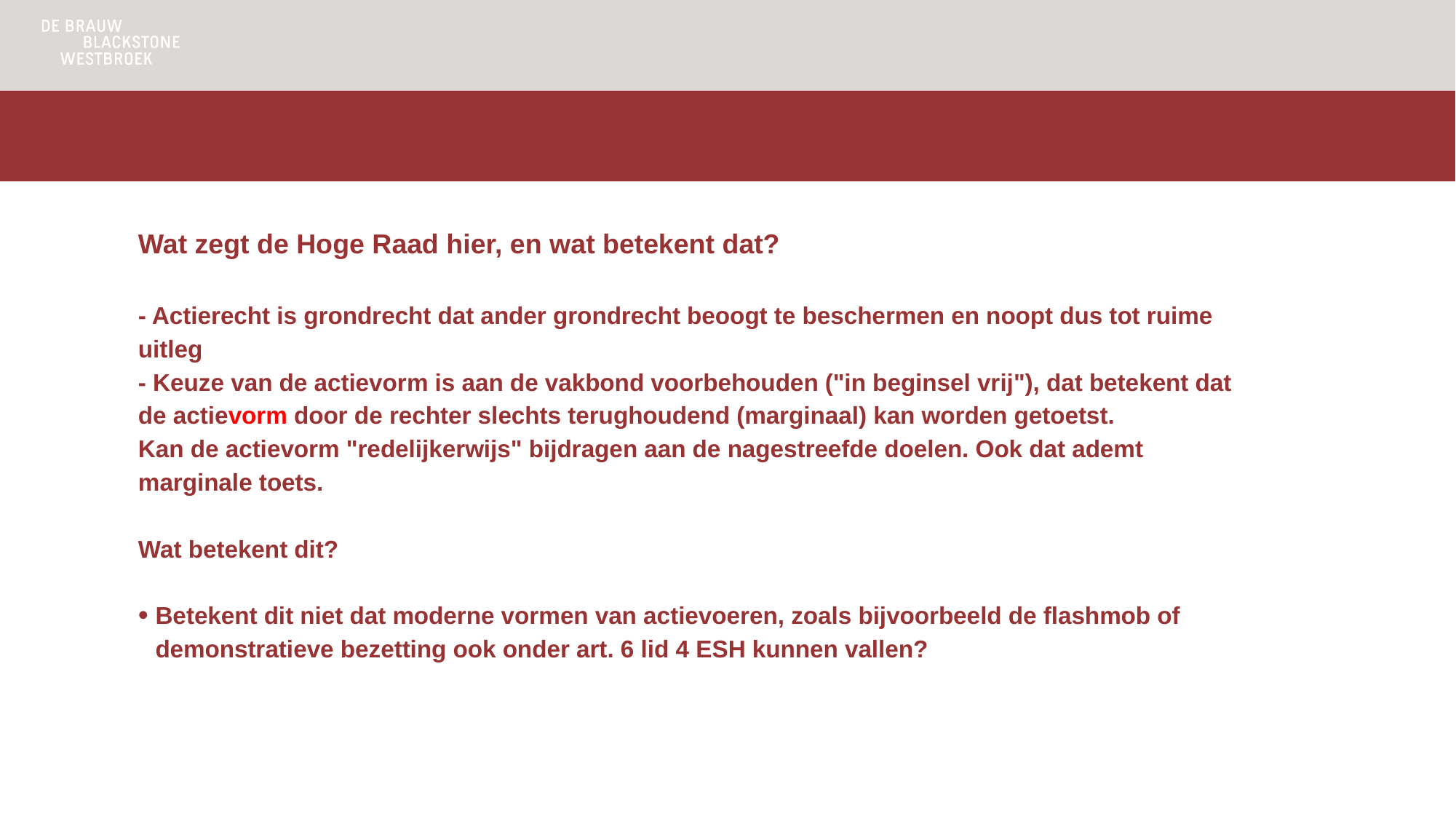

Wat zegt de Hoge Raad hier, en wat betekent dat?

- Actierecht is grondrecht dat ander grondrecht beoogt te beschermen en noopt dus tot ruime uitleg
- Keuze van de actievorm is aan de vakbond voorbehouden ("in beginsel vrij"), dat betekent dat de actievorm door de rechter slechts terughoudend (marginaal) kan worden getoetst.
Kan de actievorm "redelijkerwijs" bijdragen aan de nagestreefde doelen. Ook dat ademt marginale toets.

Wat betekent dit?

Betekent dit niet dat moderne vormen van actievoeren, zoals bijvoorbeeld de flashmob of demonstratieve bezetting ook onder art. 6 lid 4 ESH kunnen vallen?